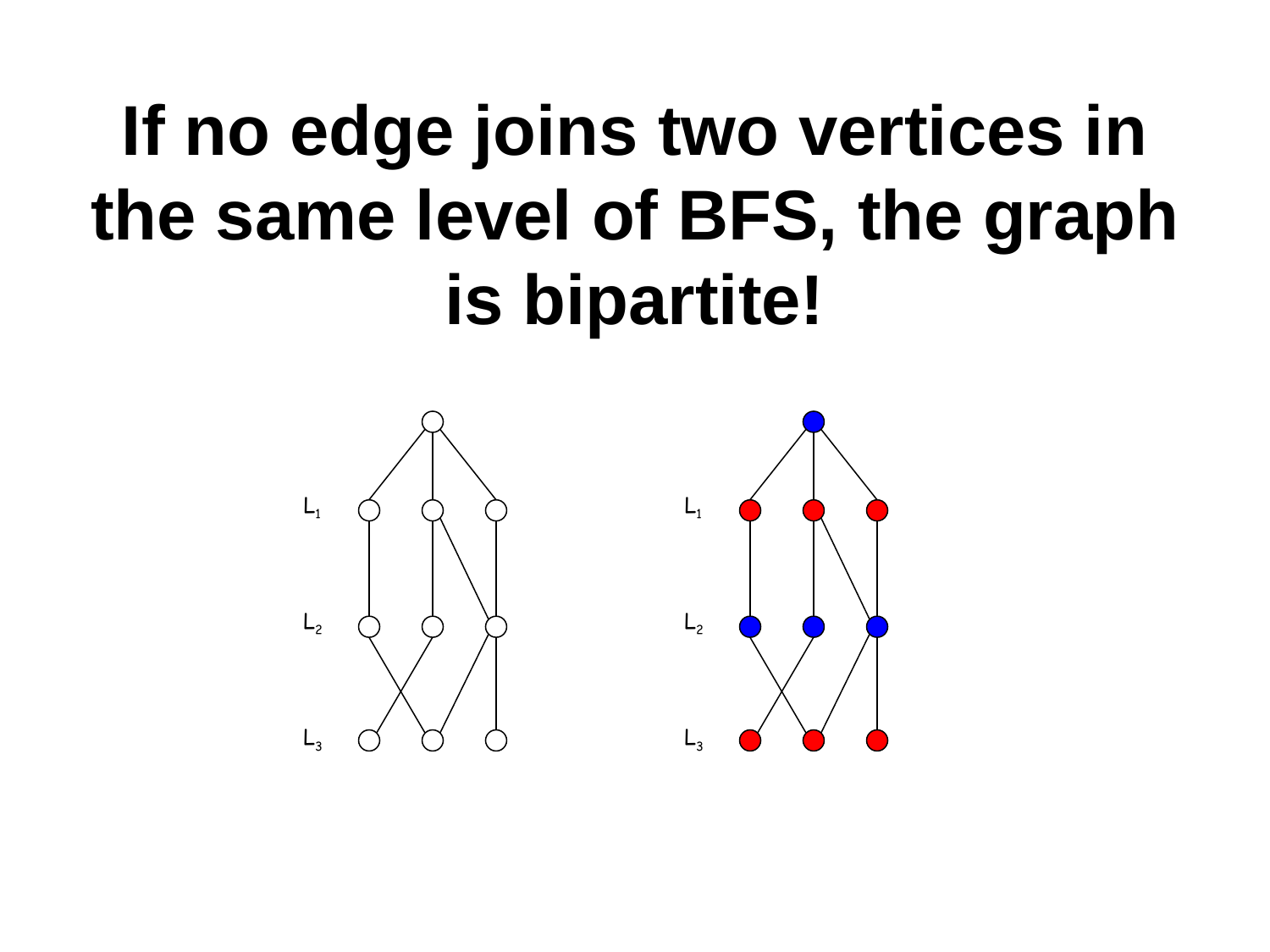

# If no edge joins two vertices in the same level of BFS, the graph is bipartite!

L1
L2
L3

L1
L2
L3